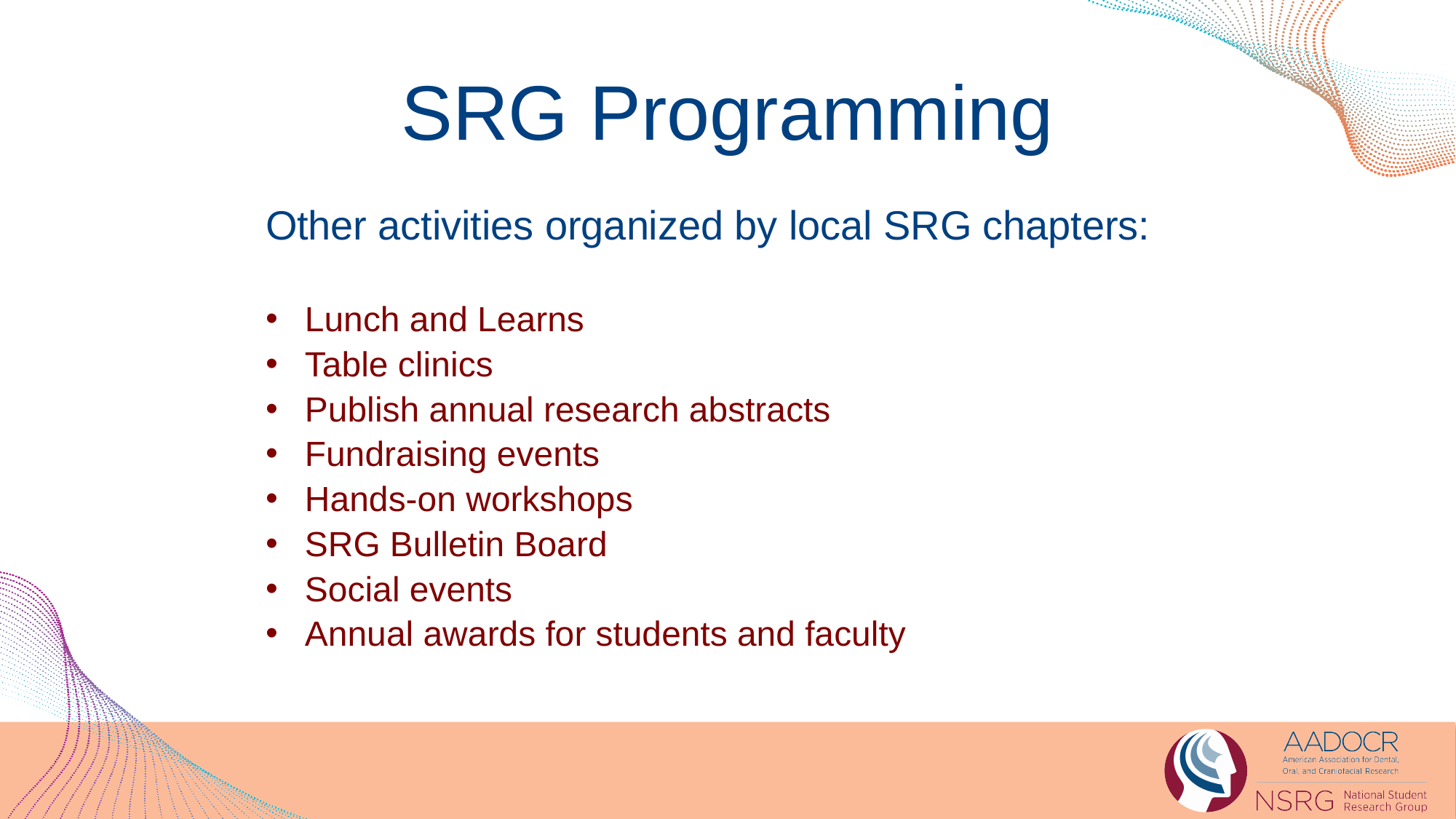

SRG Programming
Other activities organized by local SRG chapters:

Lunch and Learns
Table clinics
Publish annual research abstracts
Fundraising events
Hands-on workshops
SRG Bulletin Board
Social events
Annual awards for students and faculty